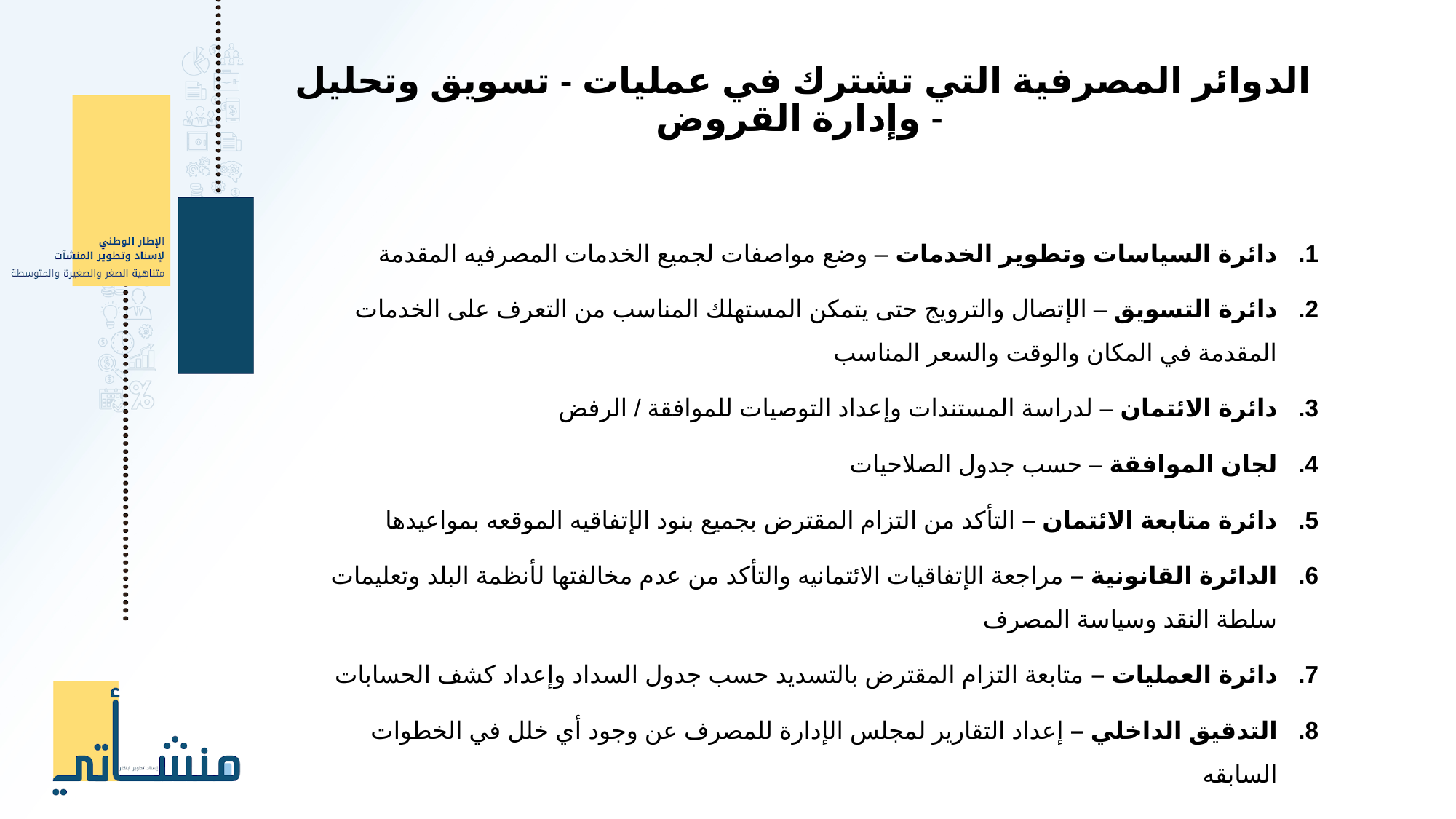

# الدوائر المصرفية التي تشترك في عمليات - تسويق وتحليل وإدارة القروض -

دائرة السياسات وتطوير الخدمات – وضع مواصفات لجميع الخدمات المصرفيه المقدمة
دائرة التسويق – الإتصال والترويج حتى يتمكن المستهلك المناسب من التعرف على الخدمات المقدمة في المكان والوقت والسعر المناسب
دائرة الائتمان – لدراسة المستندات وإعداد التوصيات للموافقة / الرفض
لجان الموافقة – حسب جدول الصلاحيات
دائرة متابعة الائتمان – التأكد من التزام المقترض بجميع بنود الإتفاقيه الموقعه بمواعيدها
الدائرة القانونية – مراجعة الإتفاقيات الائتمانيه والتأكد من عدم مخالفتها لأنظمة البلد وتعليمات سلطة النقد وسياسة المصرف
دائرة العمليات – متابعة التزام المقترض بالتسديد حسب جدول السداد وإعداد كشف الحسابات
التدقيق الداخلي – إعداد التقارير لمجلس الإدارة للمصرف عن وجود أي خلل في الخطوات السابقه